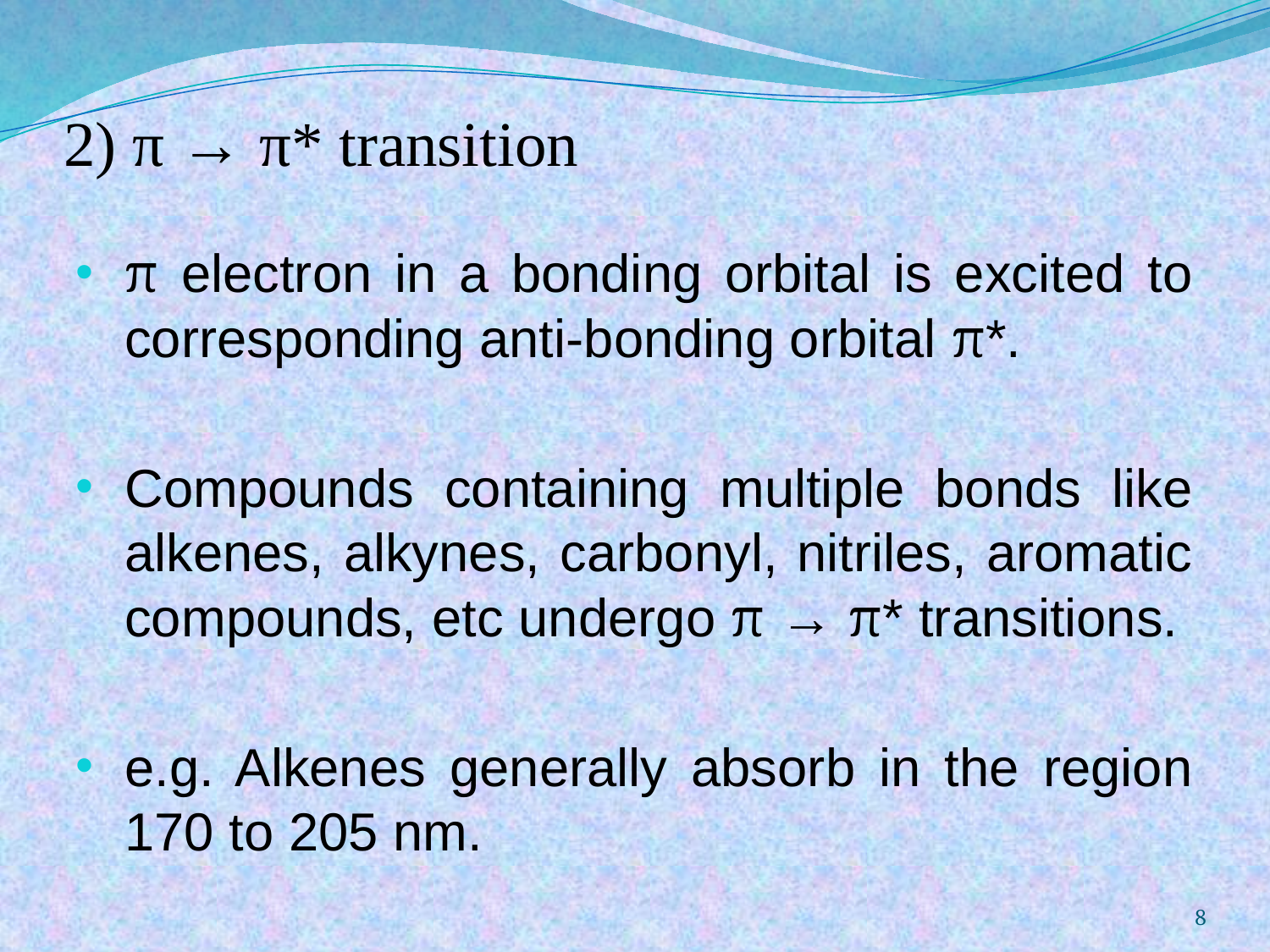

# 2) π → π* transition
π electron in a bonding orbital is excited to corresponding anti-bonding orbital π*.

Compounds containing multiple bonds like alkenes, alkynes, carbonyl, nitriles, aromatic compounds, etc undergo π → π* transitions.

e.g. Alkenes generally absorb in the region 170 to 205 nm.

8